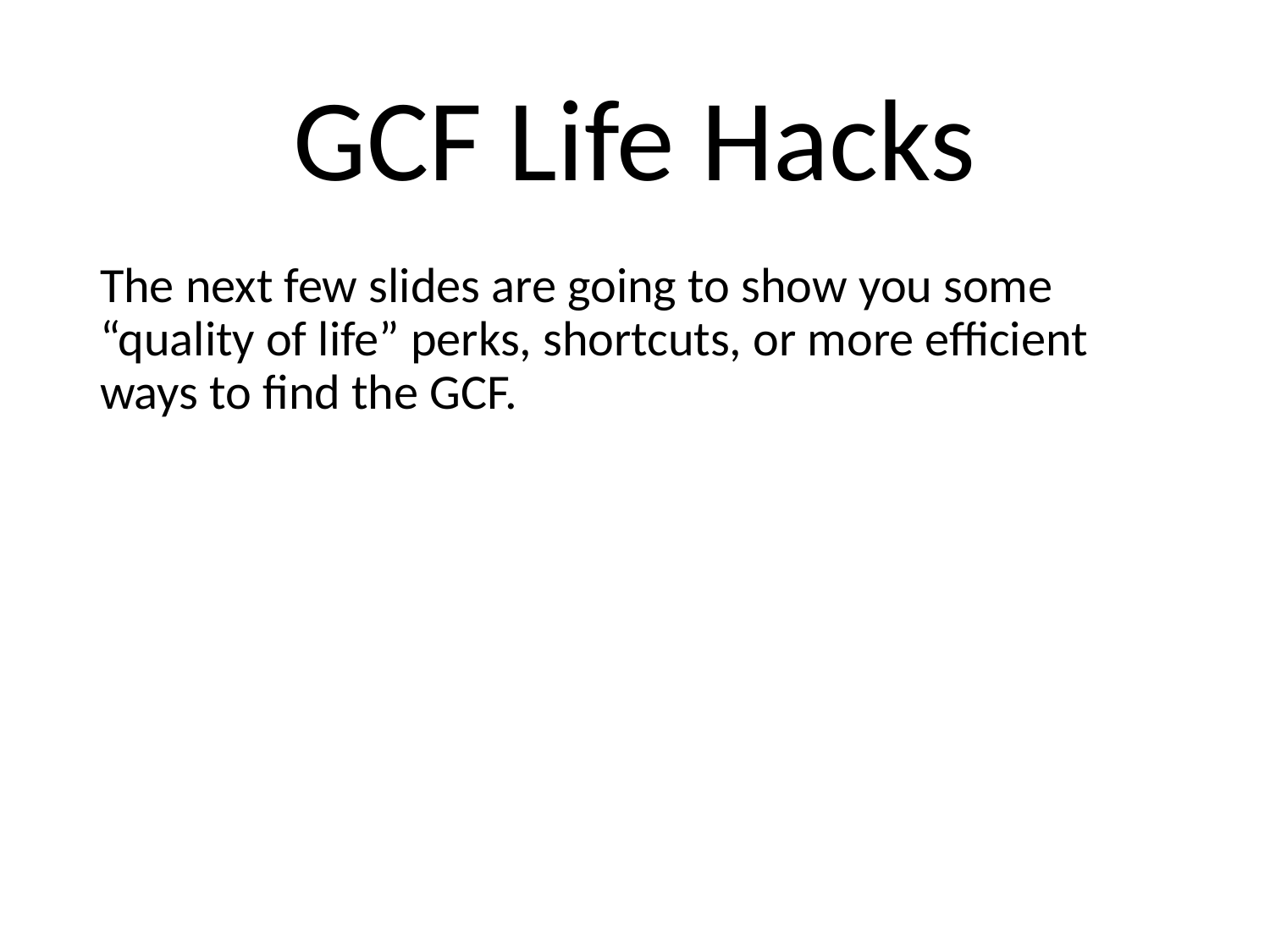

# GCF Life Hacks
The next few slides are going to show you some “quality of life” perks, shortcuts, or more efficient ways to find the GCF.